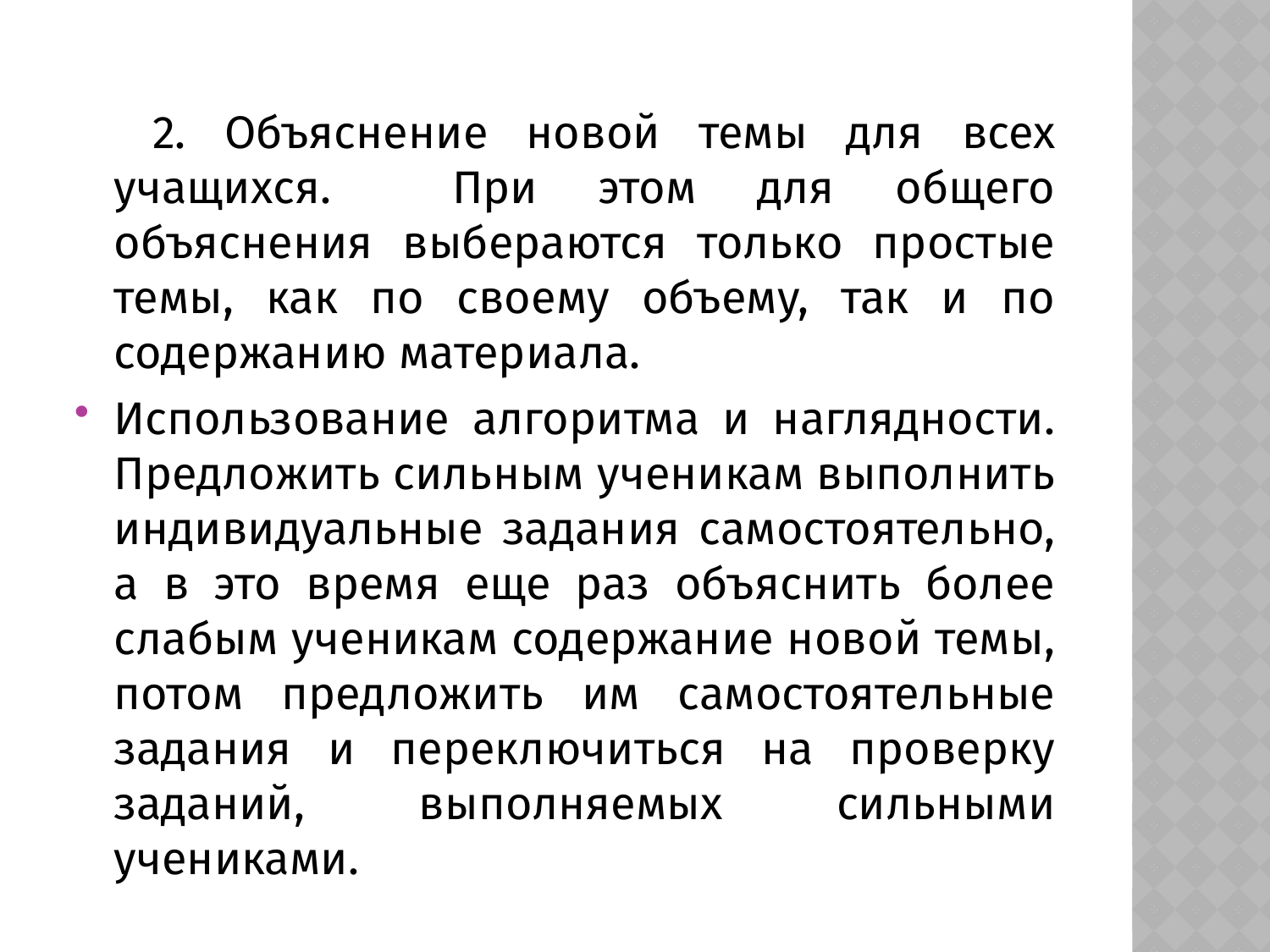

2. Объяснение новой темы для всех учащихся.  При этом для общего объяснения выбераются только простые темы, как по своему объему, так и по содержанию материала.
Использование алгоритма и наглядности. Предложить сильным ученикам выполнить индивидуальные задания самостоятельно, а в это время еще раз объяснить более слабым ученикам содержание новой темы, потом предложить им самостоятельные задания и переключиться на проверку заданий, выполняемых сильными учениками.